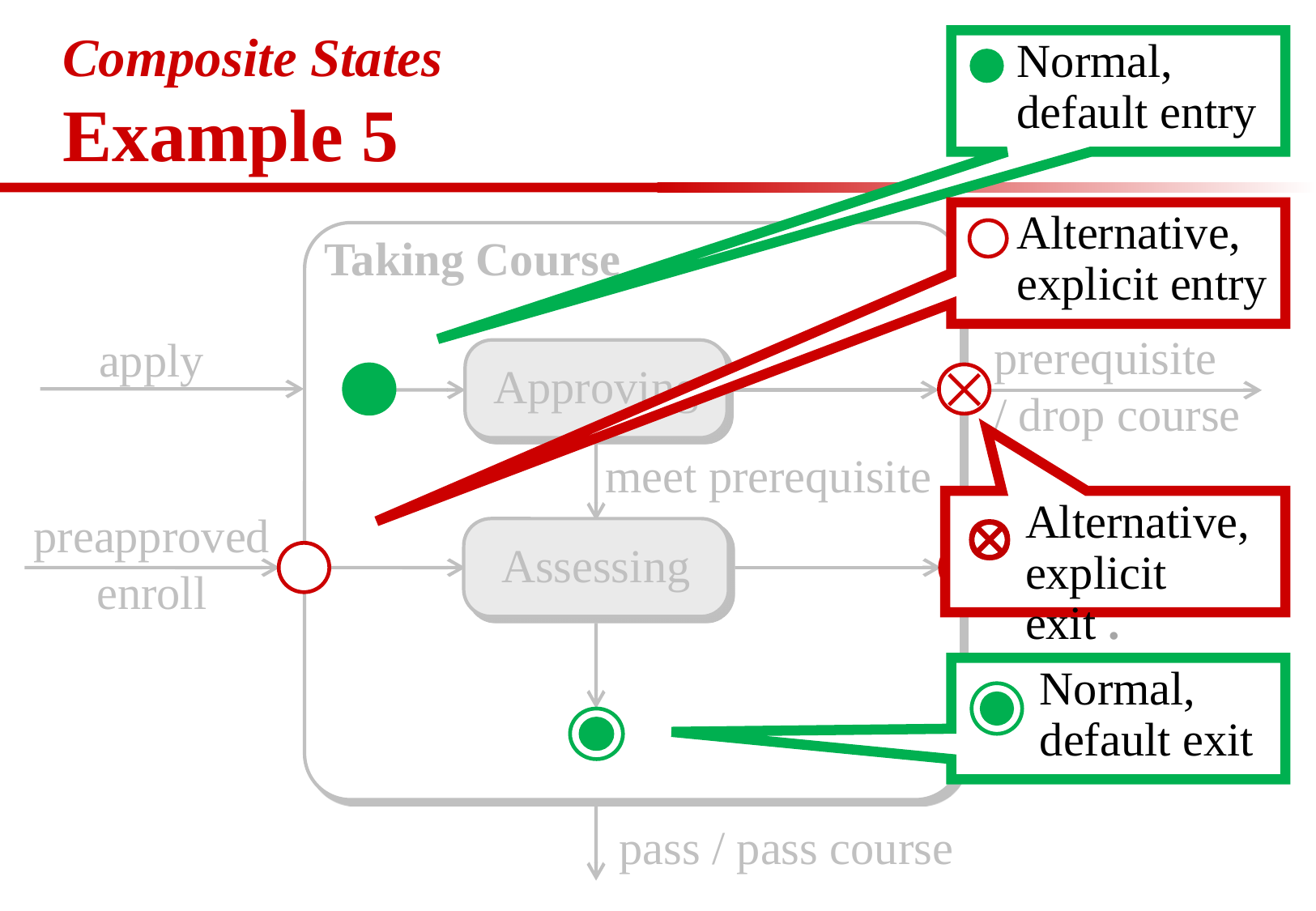

Normal, default entry

# Composite States Example 5
Alternative, explicit entry

Taking Course
miss prerequisite
/ drop course
apply

Approving

meet prerequisite
⊗
Alternative, explicit exit .
preapproved enroll
fail
/ fail course

Assessing

Normal, default exit

pass / pass course